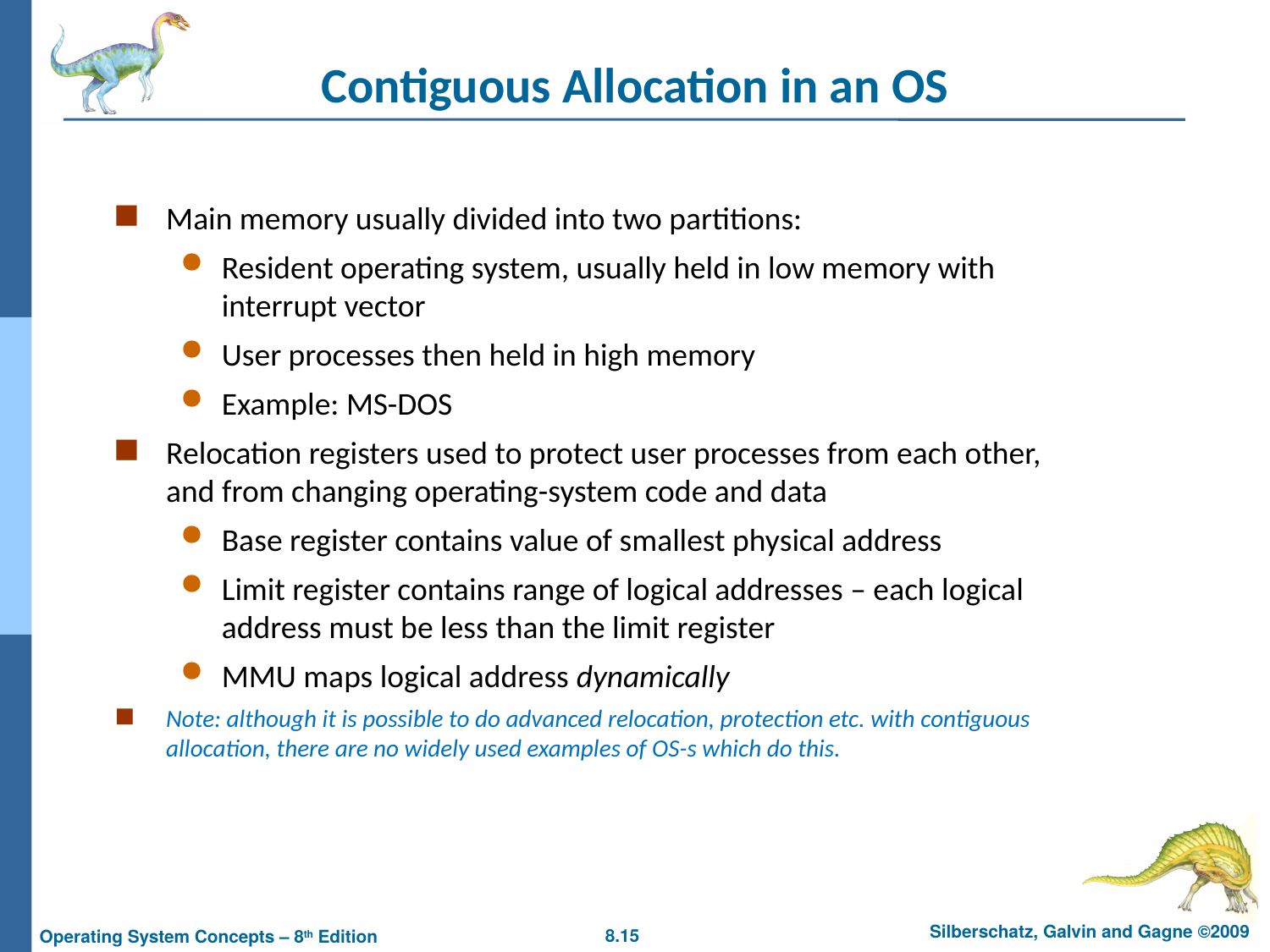

# Contiguous Allocation in an OS
Main memory usually divided into two partitions:
Resident operating system, usually held in low memory with interrupt vector
User processes then held in high memory
Example: MS-DOS
Relocation registers used to protect user processes from each other, and from changing operating-system code and data
Base register contains value of smallest physical address
Limit register contains range of logical addresses – each logical address must be less than the limit register
MMU maps logical address dynamically
Note: although it is possible to do advanced relocation, protection etc. with contiguous allocation, there are no widely used examples of OS-s which do this.